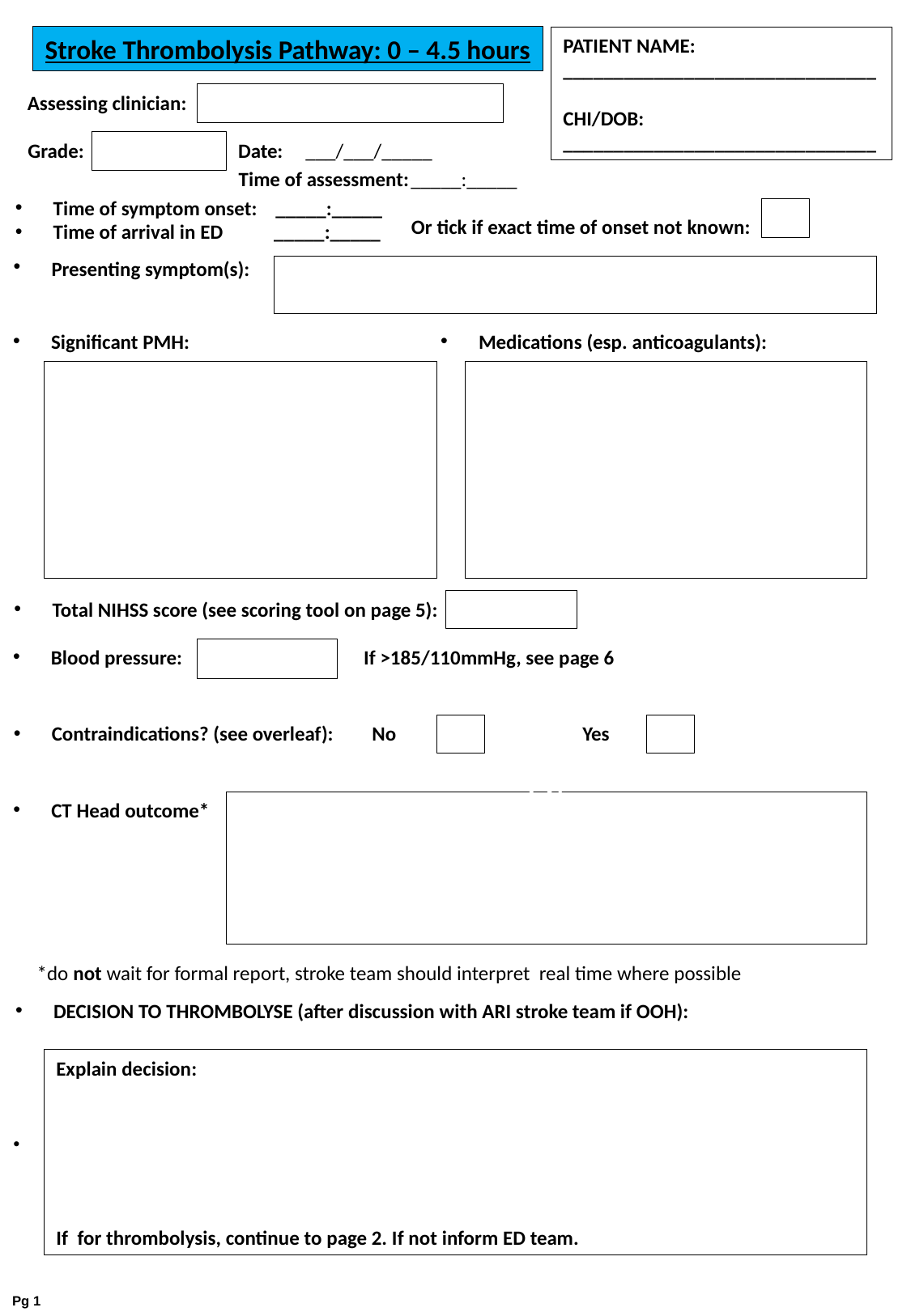

Stroke Thrombolysis Pathway: 0 – 4.5 hours
PATIENT NAME: _______________________________

CHI/DOB:
_______________________________

Assessing clinician:
Date:
___/___/_____
Grade:

Time of assessment:
_____:_____
Time of symptom onset:    _____:_____
Time of arrival in ED           _____:_____

Or tick if exact time of onset not known:
Presenting symptom(s):

Significant PMH:
Medications (esp. anticoagulants):

Total NIHSS score (see scoring tool on page 5):

If >185/110mmHg, see page 6
Blood pressure:

Contraindications? (see overleaf):
No

Yes

CT Head outcome*
Df
(stroke consultant
Interpreation do not wait

*do not wait for formal report, stroke team should interpret  real time where possible
DECISION TO THROMBOLYSE (after discussion with ARI stroke team if OOH):
Explain decision:

If  for thrombolysis, continue to page 2. If not inform ED team.
.
Pg 1